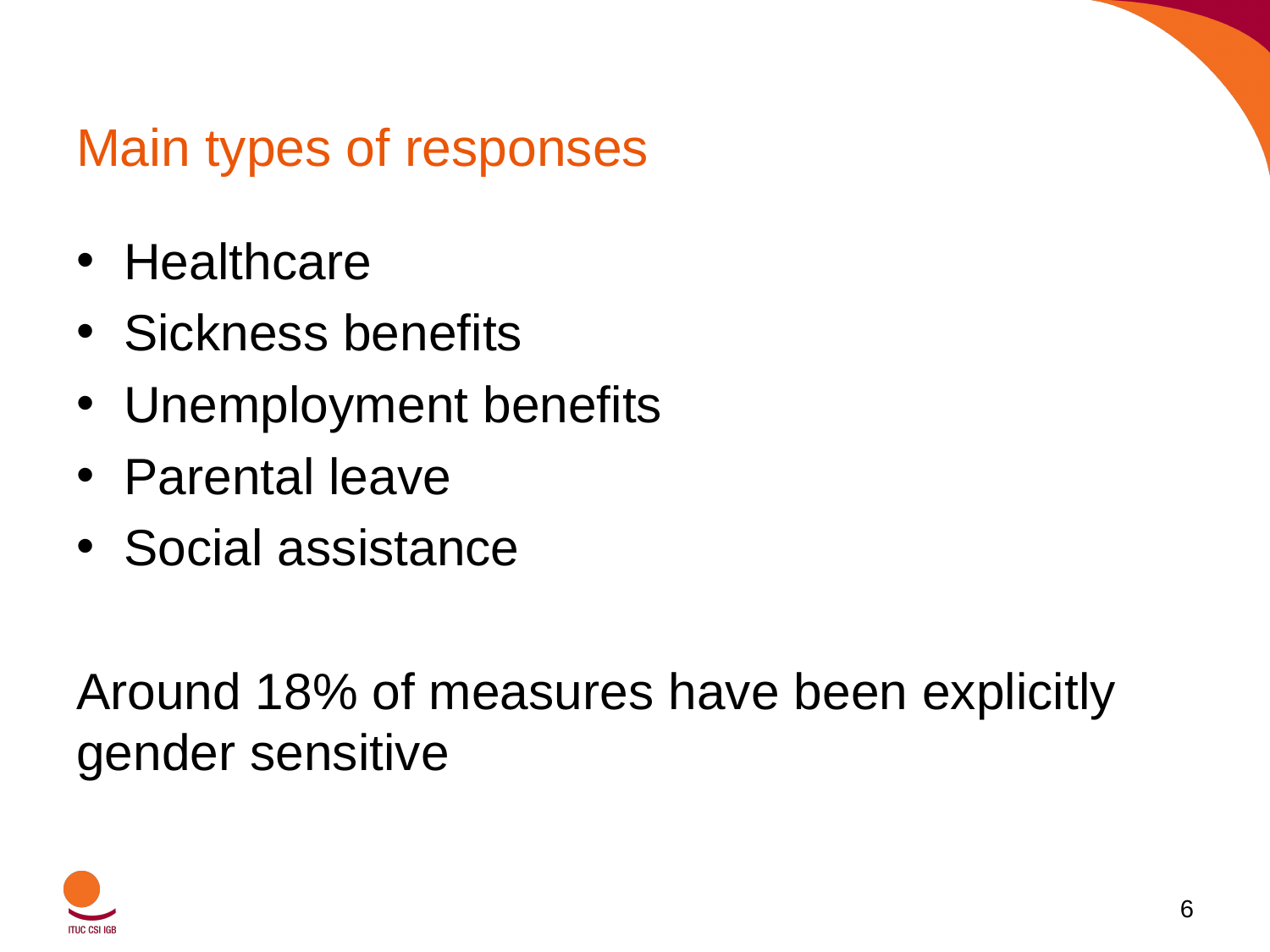

# Main types of responses
Healthcare
Sickness benefits
Unemployment benefits
Parental leave
Social assistance

Around 18% of measures have been explicitly gender sensitive
6